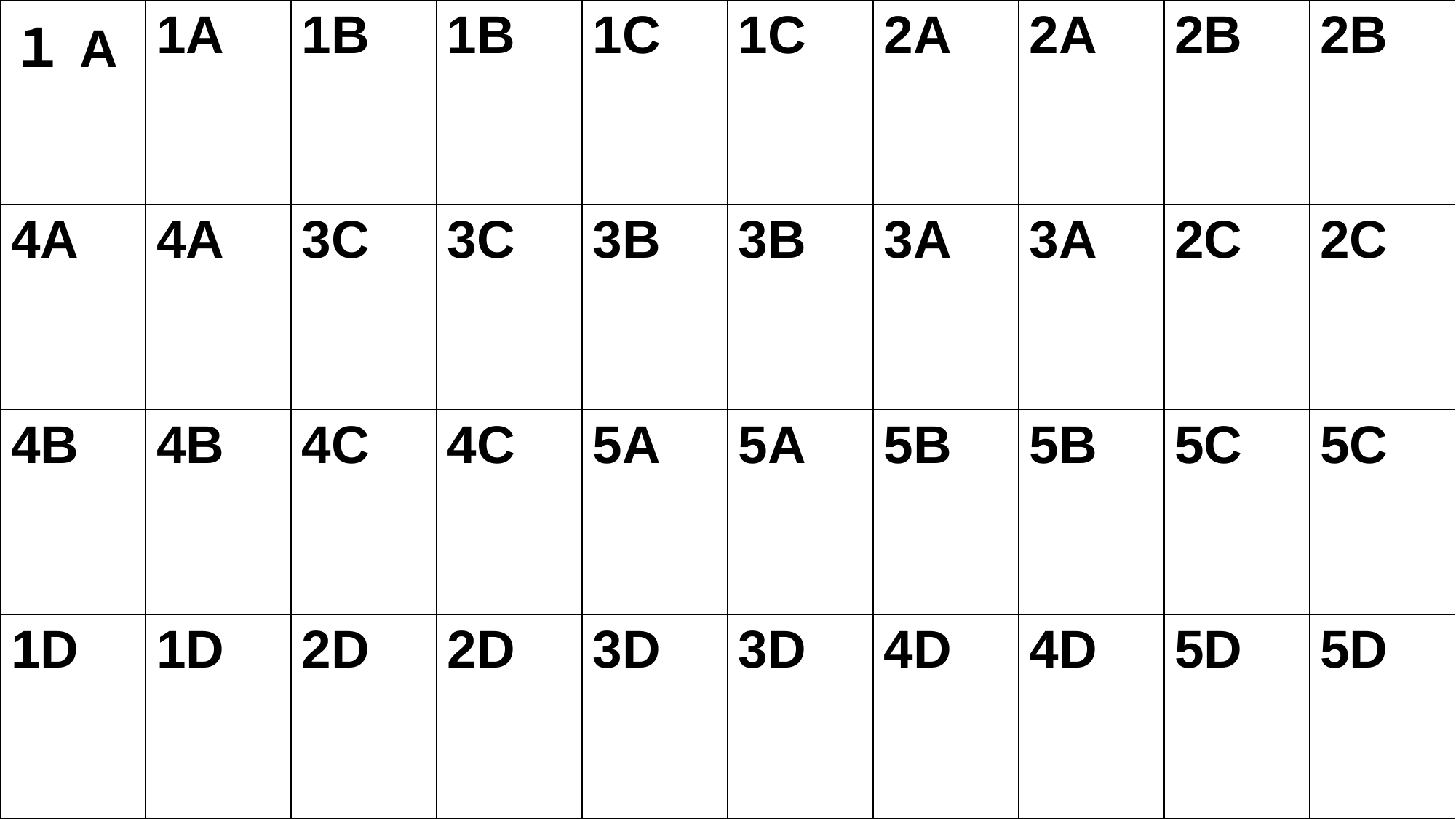

| １A | 1A | 1B | 1B | 1C | 1C | 2A | 2A | 2B | 2B |
| --- | --- | --- | --- | --- | --- | --- | --- | --- | --- |
| 4A | 4A | 3C | 3C | 3B | 3B | 3A | 3A | 2C | 2C |
| 4B | 4B | 4C | 4C | 5A | 5A | 5B | 5B | 5C | 5C |
| 1D | 1D | 2D | 2D | 3D | 3D | 4D | 4D | 5D | 5D |